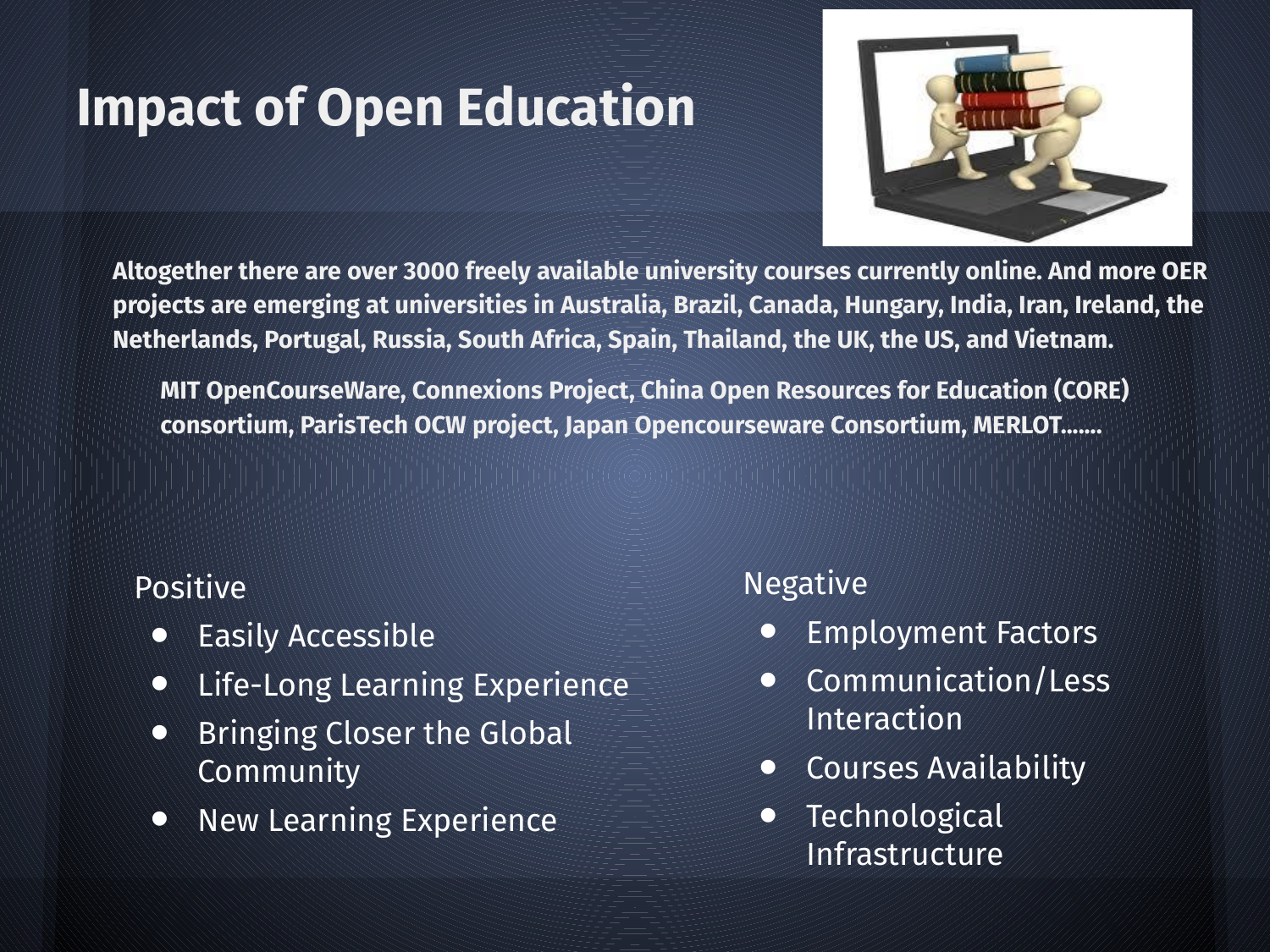

# Impact of Open Education

Altogether there are over 3000 freely available university courses currently online. And more OER projects are emerging at universities in Australia, Brazil, Canada, Hungary, India, Iran, Ireland, the Netherlands, Portugal, Russia, South Africa, Spain, Thailand, the UK, the US, and Vietnam.
MIT OpenCourseWare, Connexions Project, China Open Resources for Education (CORE) consortium, ParisTech OCW project, Japan Opencourseware Consortium, MERLOT.......

Positive
Easily Accessible
Life-Long Learning Experience
Bringing Closer the Global Community
New Learning Experience
Negative
Employment Factors
Communication/Less Interaction
Courses Availability
Technological Infrastructure